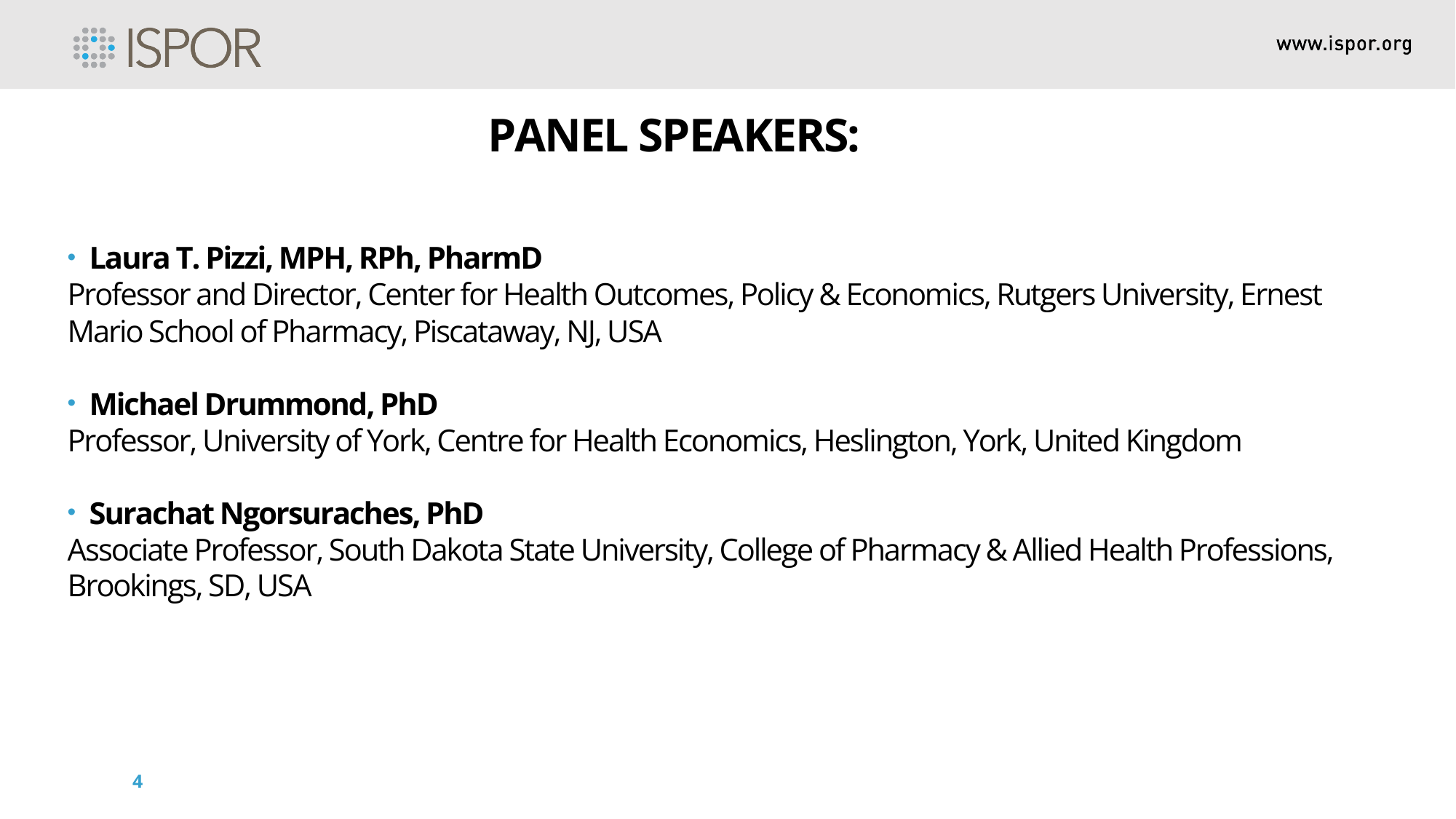

PANEL SPEAKERS:

Laura T. Pizzi, MPH, RPh, PharmD
Professor and Director, Center for Health Outcomes, Policy & Economics, Rutgers University, Ernest Mario School of Pharmacy, Piscataway, NJ, USA

Michael Drummond, PhD
Professor, University of York, Centre for Health Economics, Heslington, York, United Kingdom

Surachat Ngorsuraches, PhD
Associate Professor, South Dakota State University, College of Pharmacy & Allied Health Professions, Brookings, SD, USA

4